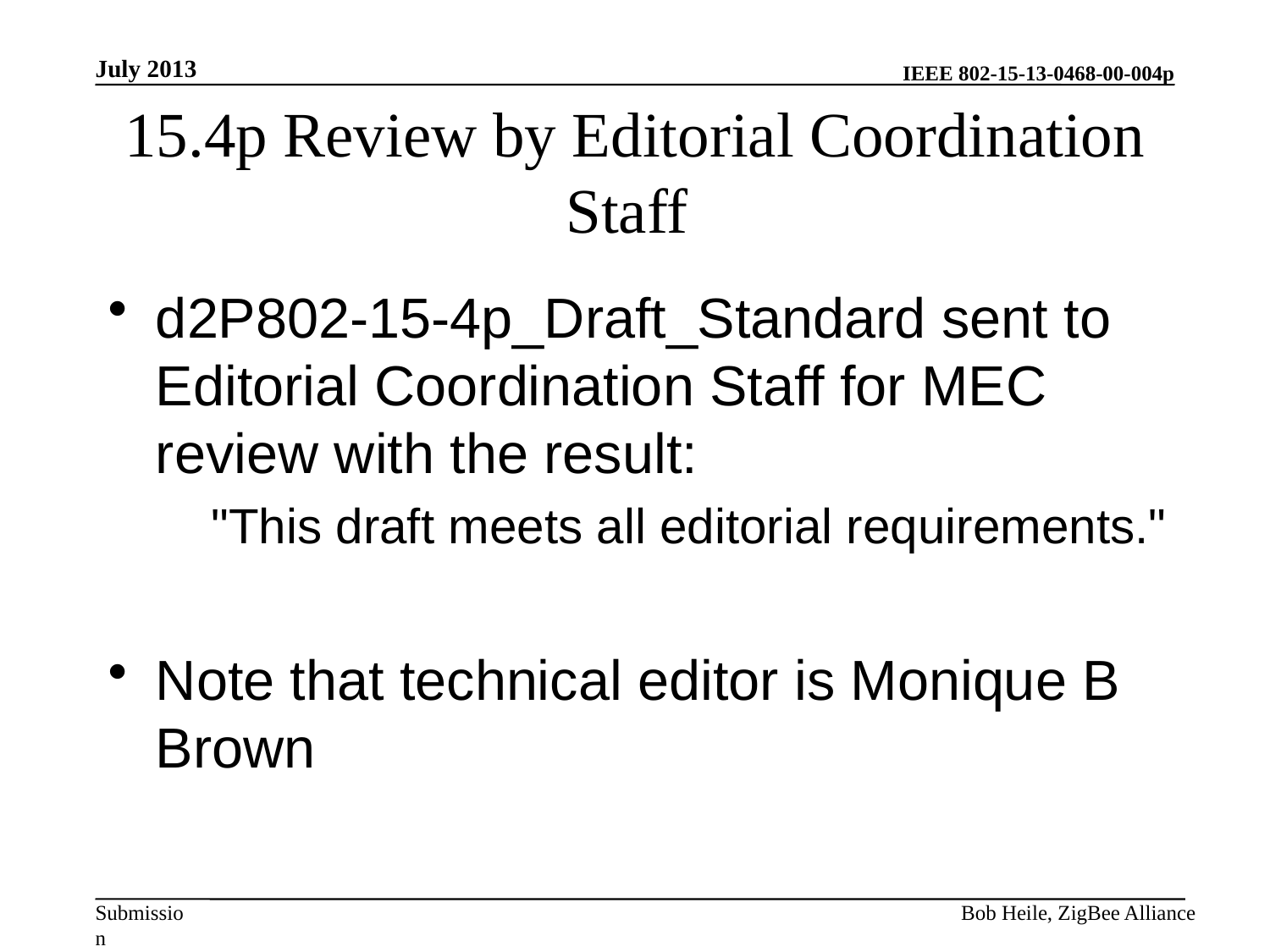

July 2013
# 15.4p Review by Editorial Coordination Staff
d2P802-15-4p_Draft_Standard sent to Editorial Coordination Staff for MEC review with the result:
"This draft meets all editorial requirements."

Note that technical editor is Monique B Brown

Bob Heile, ZigBee Alliance